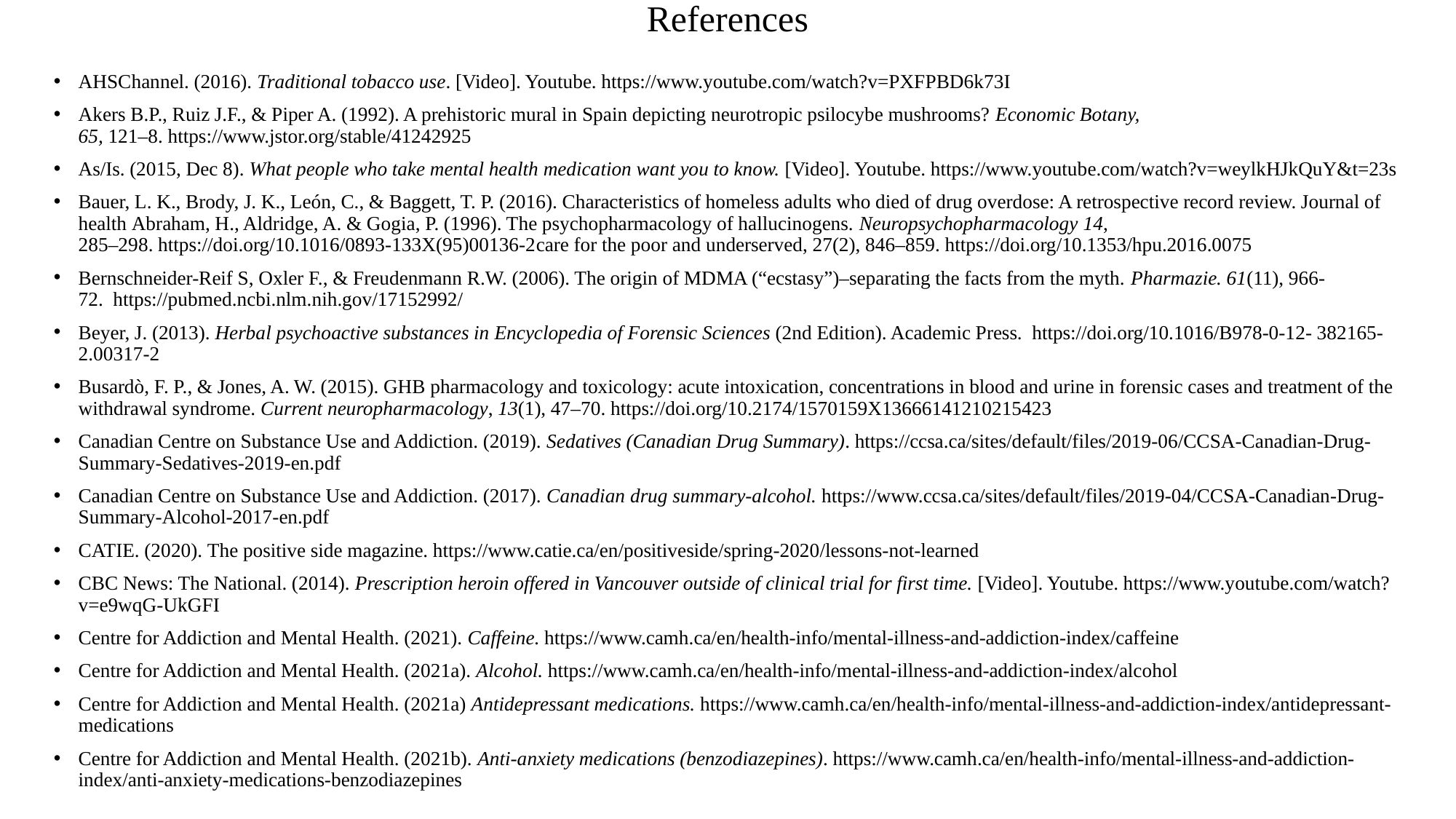

# References
AHSChannel. (2016). Traditional tobacco use. [Video]. Youtube. https://www.youtube.com/watch?v=PXFPBD6k73I
Akers B.P., Ruiz J.F., & Piper A. (1992). A prehistoric mural in Spain depicting neurotropic psilocybe mushrooms? Economic Botany, 65, 121–8. https://www.jstor.org/stable/41242925
As/Is. (2015, Dec 8). What people who take mental health medication want you to know. [Video]. Youtube. https://www.youtube.com/watch?v=weylkHJkQuY&t=23s
Bauer, L. K., Brody, J. K., León, C., & Baggett, T. P. (2016). Characteristics of homeless adults who died of drug overdose: A retrospective record review. Journal of health Abraham, H., Aldridge, A. & Gogia, P. (1996). The psychopharmacology of hallucinogens. Neuropsychopharmacology 14, 285–298. https://doi.org/10.1016/0893-133X(95)00136-2care for the poor and underserved, 27(2), 846–859. https://doi.org/10.1353/hpu.2016.0075
Bernschneider-Reif S, Oxler F., & Freudenmann R.W. (2006). The origin of MDMA (“ecstasy”)–separating the facts from the myth. Pharmazie. 61(11), 966-72.  https://pubmed.ncbi.nlm.nih.gov/17152992/
Beyer, J. (2013). Herbal psychoactive substances in Encyclopedia of Forensic Sciences (2nd Edition). Academic Press.  https://doi.org/10.1016/B978-0-12- 382165-2.00317-2
Busardò, F. P., & Jones, A. W. (2015). GHB pharmacology and toxicology: acute intoxication, concentrations in blood and urine in forensic cases and treatment of the withdrawal syndrome. Current neuropharmacology, 13(1), 47–70. https://doi.org/10.2174/1570159X13666141210215423
Canadian Centre on Substance Use and Addiction. (2019). Sedatives (Canadian Drug Summary). https://ccsa.ca/sites/default/files/2019-06/CCSA-Canadian-Drug-Summary-Sedatives-2019-en.pdf
Canadian Centre on Substance Use and Addiction. (2017). Canadian drug summary-alcohol. https://www.ccsa.ca/sites/default/files/2019-04/CCSA-Canadian-Drug-Summary-Alcohol-2017-en.pdf
CATIE. (2020). The positive side magazine. https://www.catie.ca/en/positiveside/spring-2020/lessons-not-learned
CBC News: The National. (2014). Prescription heroin offered in Vancouver outside of clinical trial for first time. [Video]. Youtube. https://www.youtube.com/watch?v=e9wqG-UkGFI
Centre for Addiction and Mental Health. (2021). Caffeine. https://www.camh.ca/en/health-info/mental-illness-and-addiction-index/caffeine
Centre for Addiction and Mental Health. (2021a). Alcohol. https://www.camh.ca/en/health-info/mental-illness-and-addiction-index/alcohol
Centre for Addiction and Mental Health. (2021a) Antidepressant medications. https://www.camh.ca/en/health-info/mental-illness-and-addiction-index/antidepressant-medications
Centre for Addiction and Mental Health. (2021b). Anti-anxiety medications (benzodiazepines). https://www.camh.ca/en/health-info/mental-illness-and-addiction-index/anti-anxiety-medications-benzodiazepines